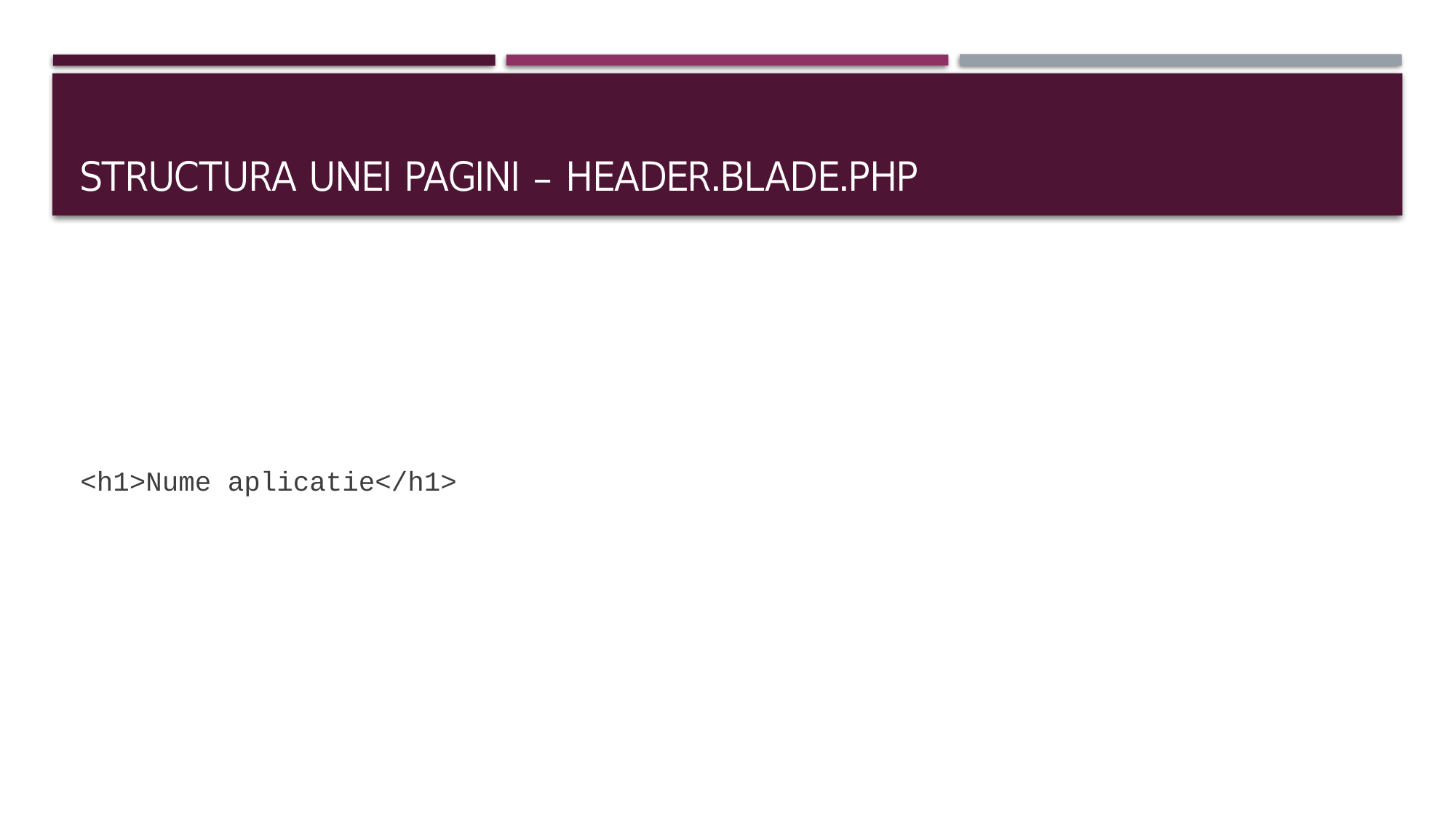

# STRUCTURA UNEI PAGINI – headER.blade.php
<h1>Nume aplicatie</h1>